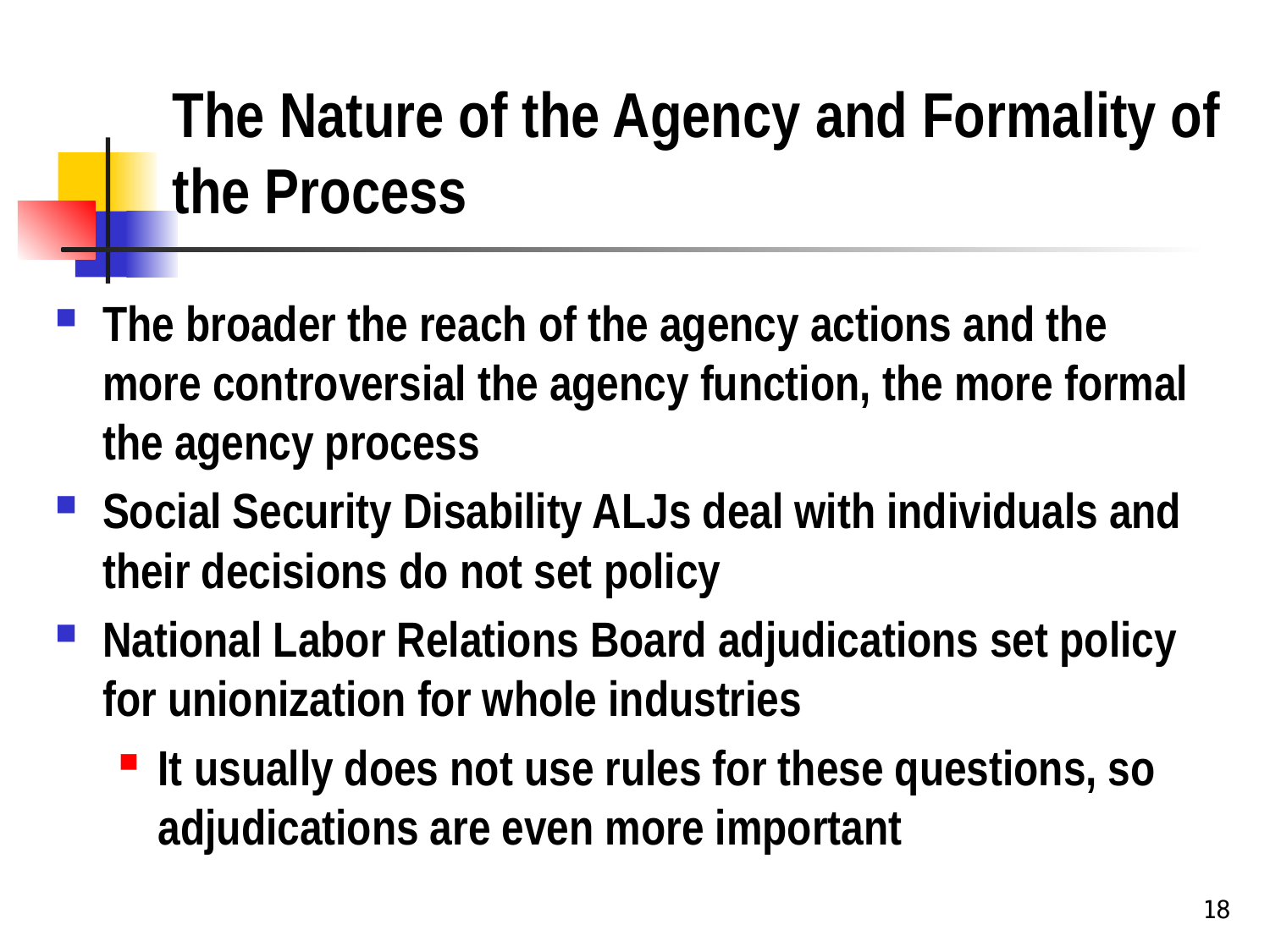

# The Nature of the Agency and Formality of the Process
The broader the reach of the agency actions and the more controversial the agency function, the more formal the agency process
Social Security Disability ALJs deal with individuals and their decisions do not set policy
National Labor Relations Board adjudications set policy for unionization for whole industries
It usually does not use rules for these questions, so adjudications are even more important
18